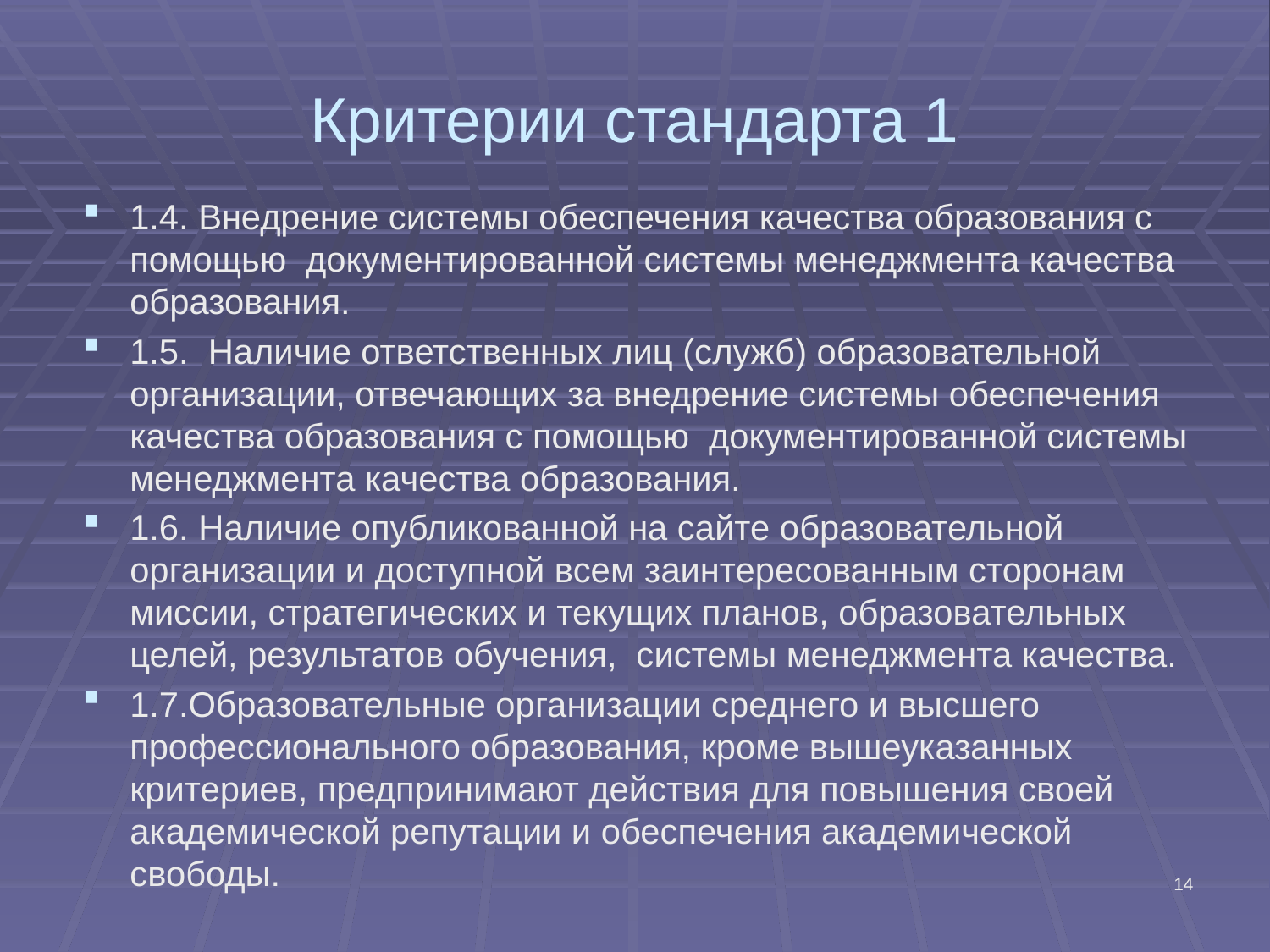

# Критерии стандарта 1
1.4. Внедрение системы обеспечения качества образования с помощью  документированной системы менеджмента качества образования.
1.5.  Наличие ответственных лиц (служб) образовательной организации, отвечающих за внедрение системы обеспечения качества образования с помощью  документированной системы менеджмента качества образования.
1.6. Наличие опубликованной на сайте образовательной организации и доступной всем заинтересованным сторонам миссии, стратегических и текущих планов, образовательных целей, результатов обучения,  системы менеджмента качества.
1.7.Образовательные организации среднего и высшего профессионального образования, кроме вышеуказанных критериев, предпринимают действия для повышения своей академической репутации и обеспечения академической свободы.

14